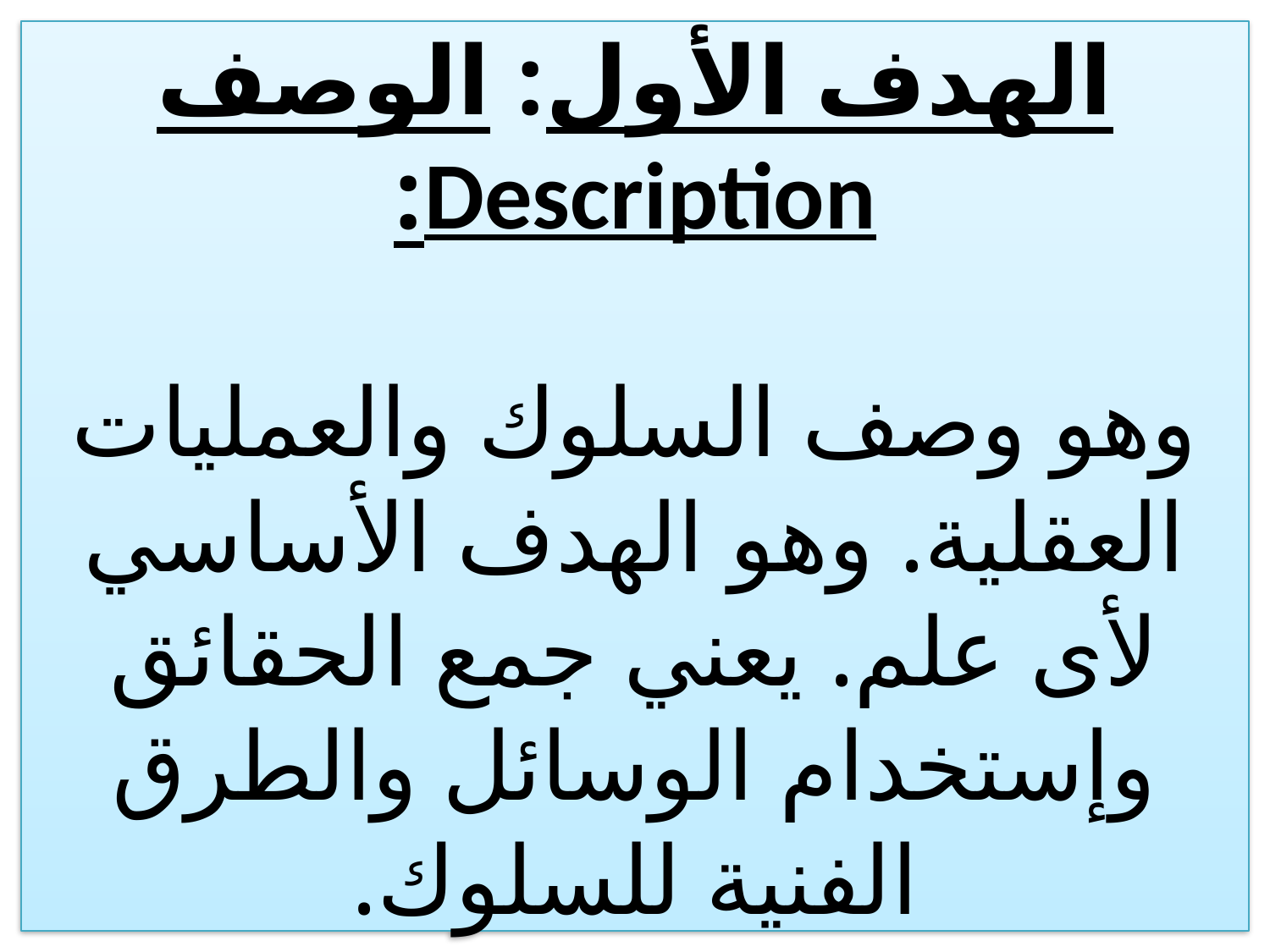

# الهدف الأول: الوصف Description: وهو وصف السلوك والعمليات العقلية. وهو الهدف الأساسي لأى علم. يعني جمع الحقائق وإستخدام الوسائل والطرق الفنية للسلوك.